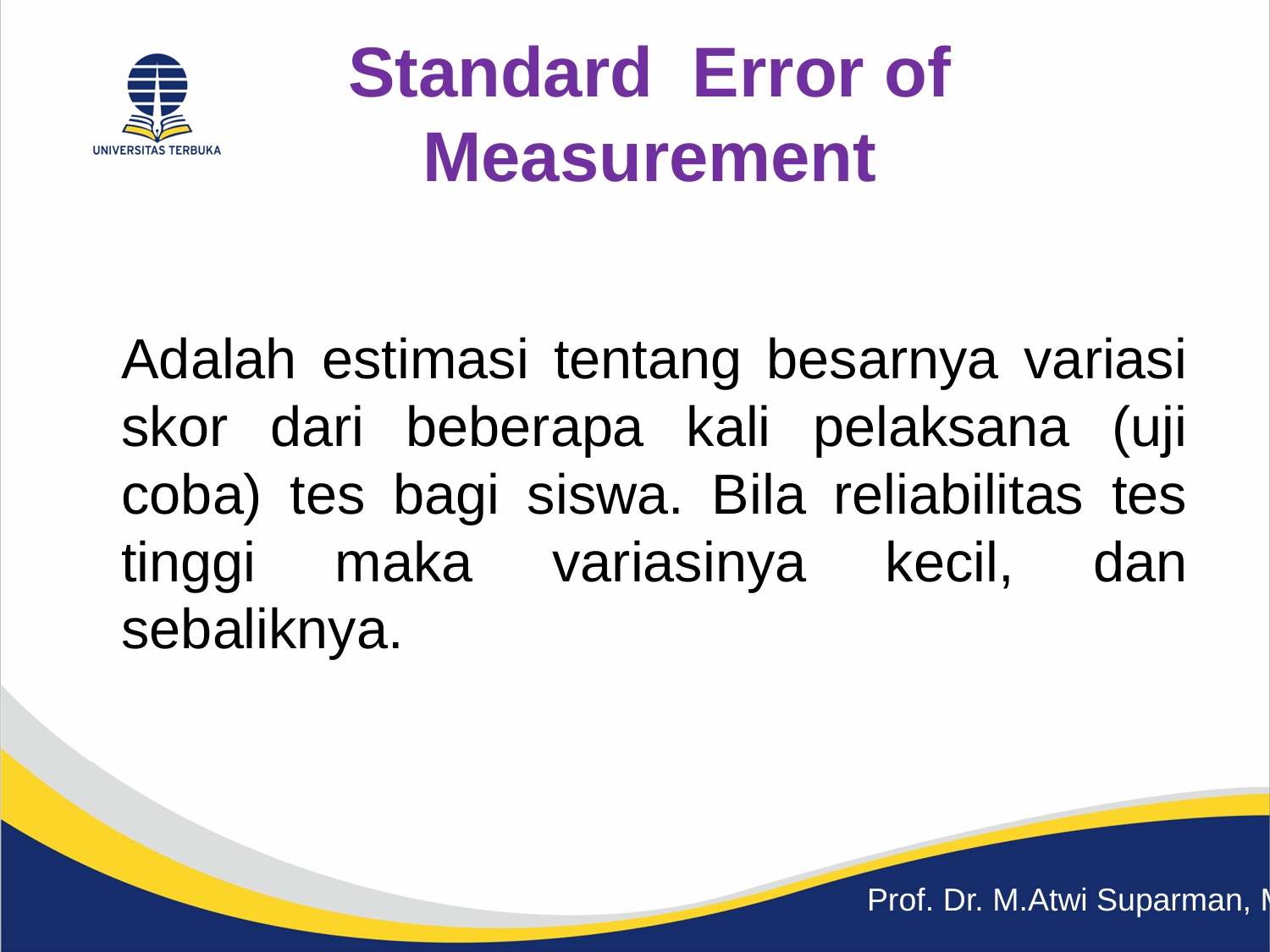

Standard  Error of Measurement

Adalah estimasi tentang besarnya variasi skor dari beberapa kali pelaksana (uji coba) tes bagi siswa. Bila reliabilitas tes tinggi maka variasinya kecil, dan sebaliknya.

Prof. Dr. M.Atwi Suparman, M.Sc